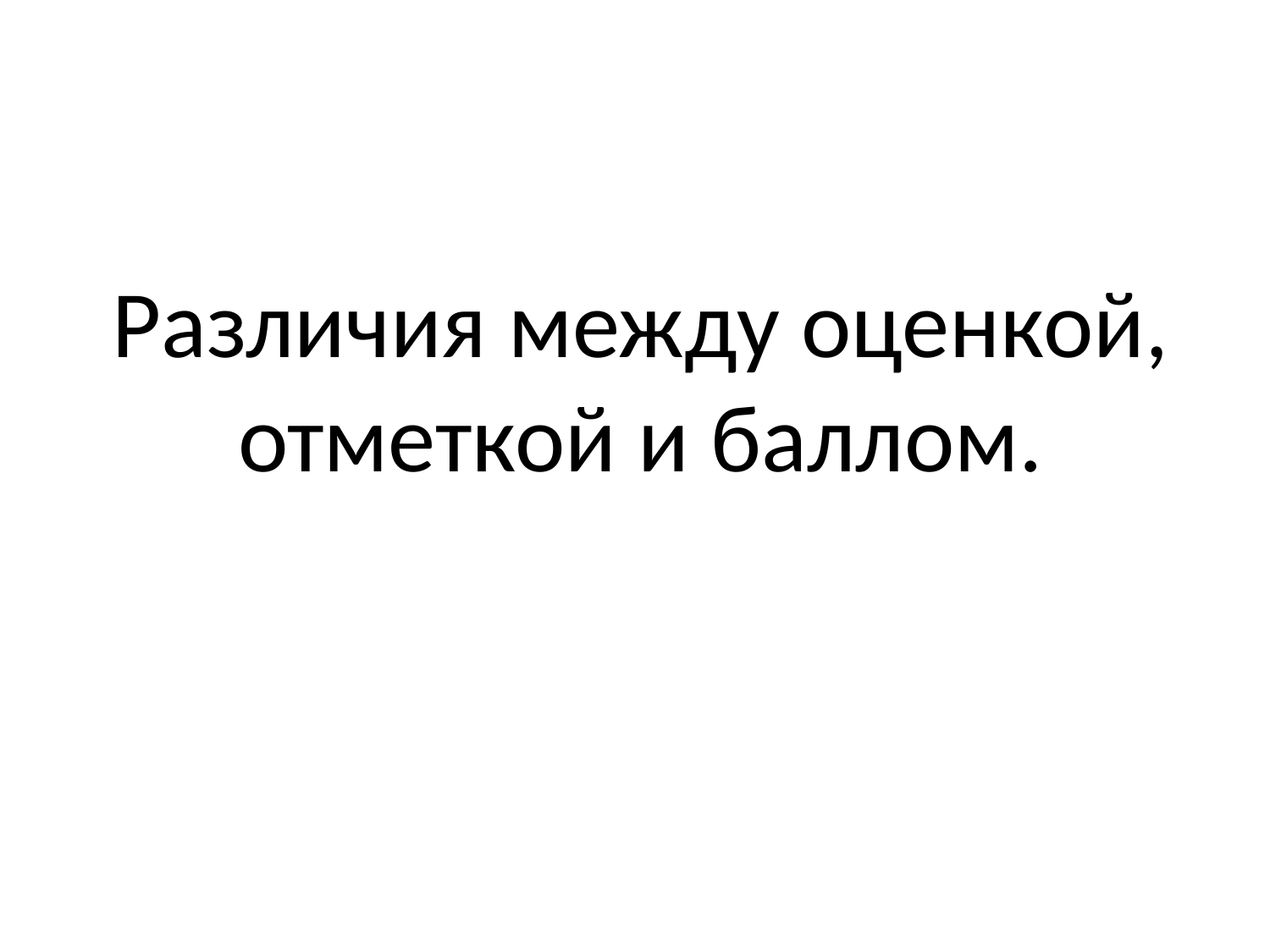

# Различия между оценкой, отметкой и баллом.